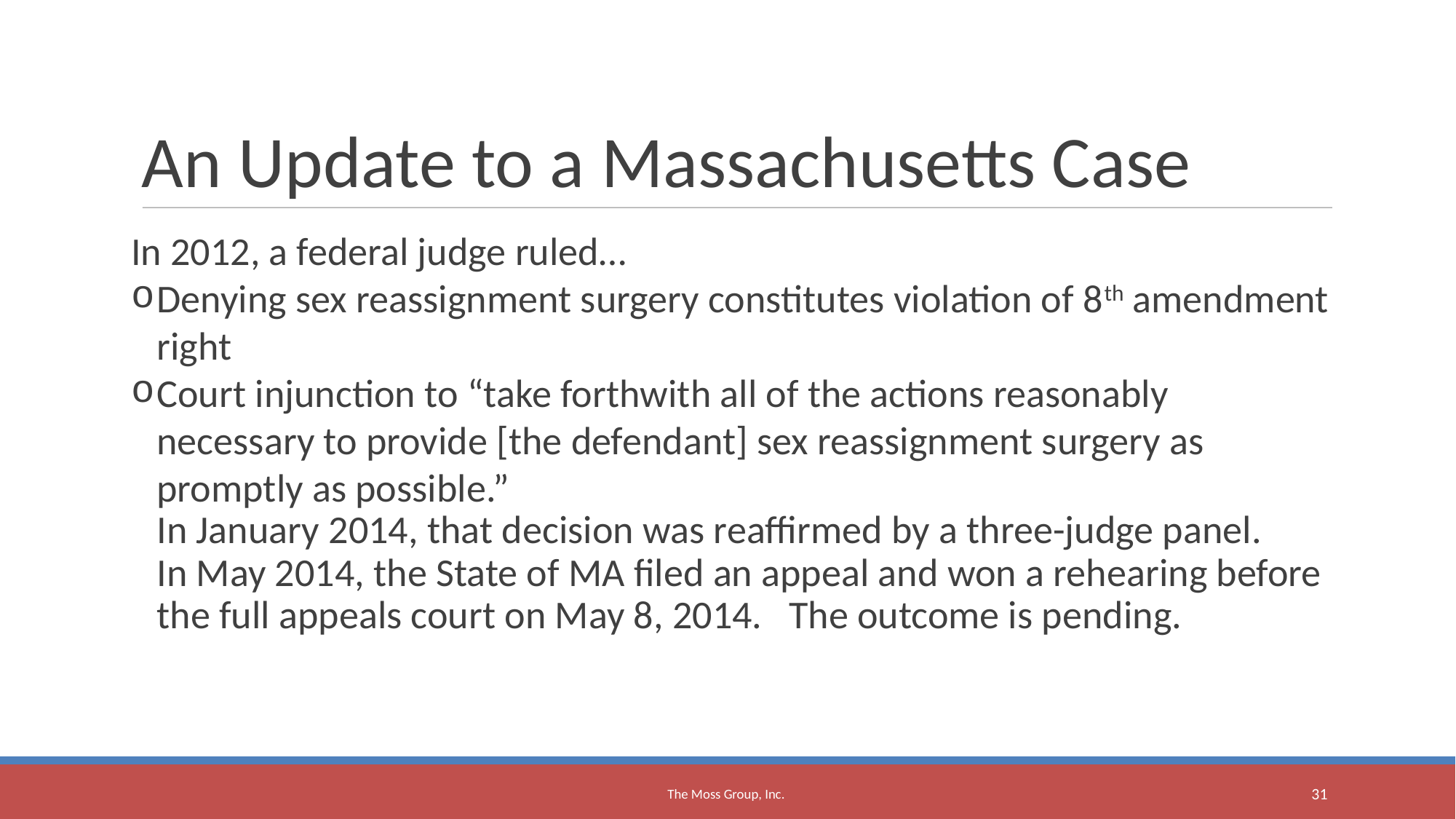

An Update to a Massachusetts Case
In 2012, a federal judge ruled…
Denying sex reassignment surgery constitutes violation of 8th amendment right
Court injunction to “take forthwith all of the actions reasonably necessary to provide [the defendant] sex reassignment surgery as promptly as possible.”
In January 2014, that decision was reaffirmed by a three-judge panel.
In May 2014, the State of MA filed an appeal and won a rehearing before the full appeals court on May 8, 2014.   The outcome is pending.
The Moss Group, Inc.
31